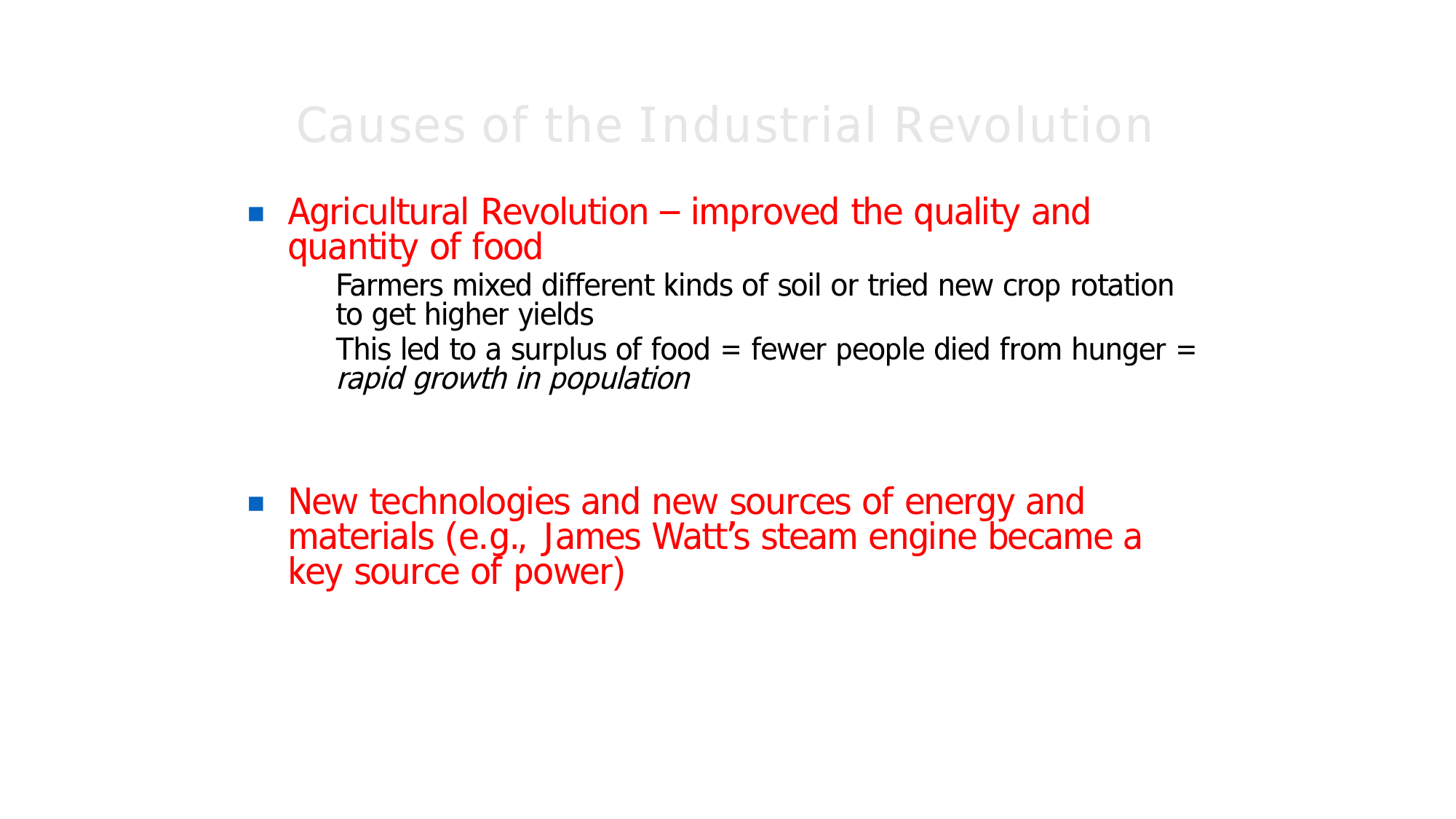

# Causes of the Industrial Revolution
Agricultural Revolution – improved the quality and quantity of food
Farmers mixed different kinds of soil or tried new crop rotation to get higher yields
This led to a surplus of food = fewer people died from hunger = rapid growth in population

New technologies and new sources of energy and materials (e.g., James Watt’s steam engine became a key source of power)